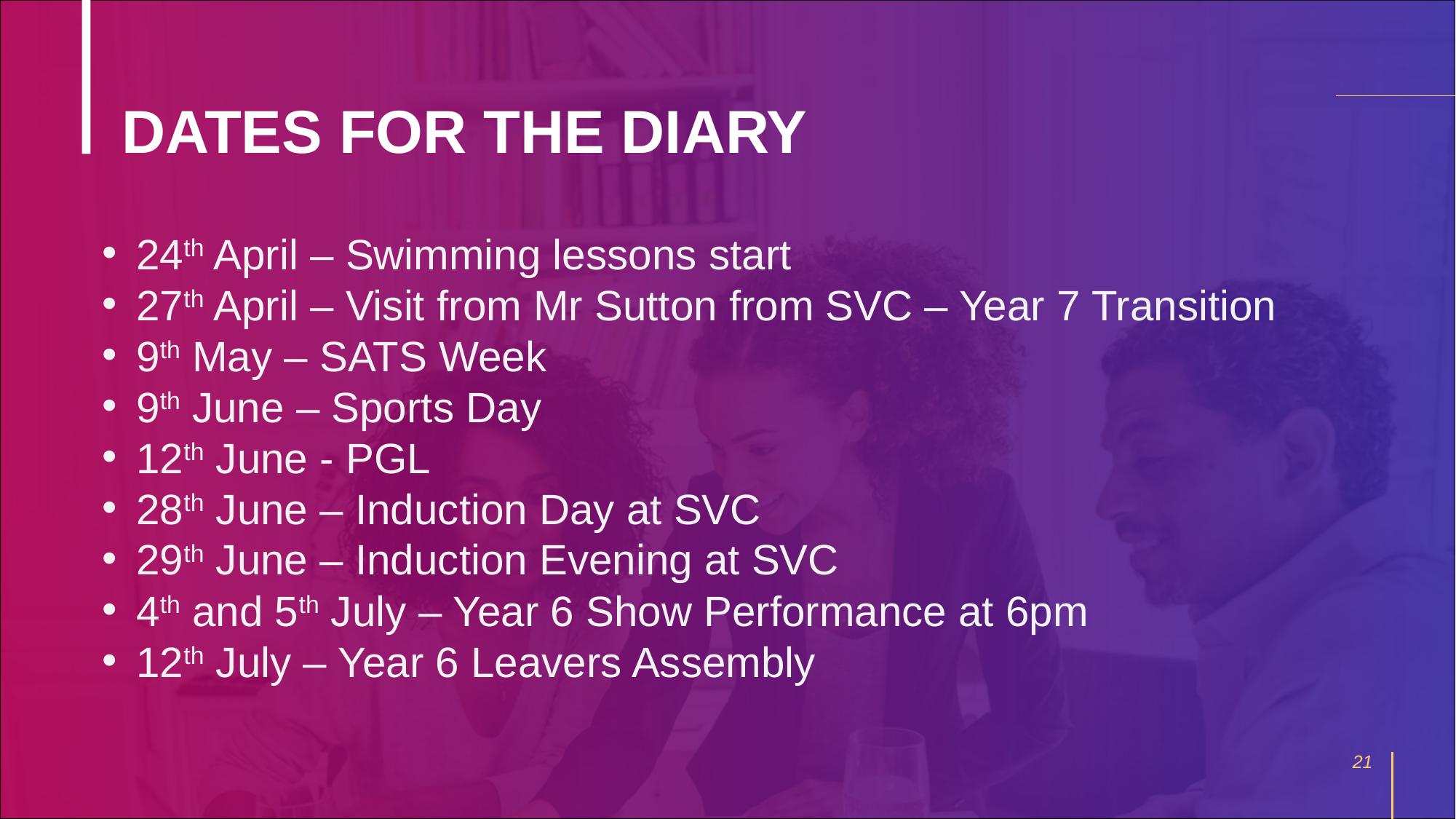

# DATES FOR THE DIARY
24th April – Swimming lessons start
27th April – Visit from Mr Sutton from SVC – Year 7 Transition
9th May – SATS Week
9th June – Sports Day
12th June - PGL
28th June – Induction Day at SVC
29th June – Induction Evening at SVC
4th and 5th July – Year 6 Show Performance at 6pm
12th July – Year 6 Leavers Assembly

21